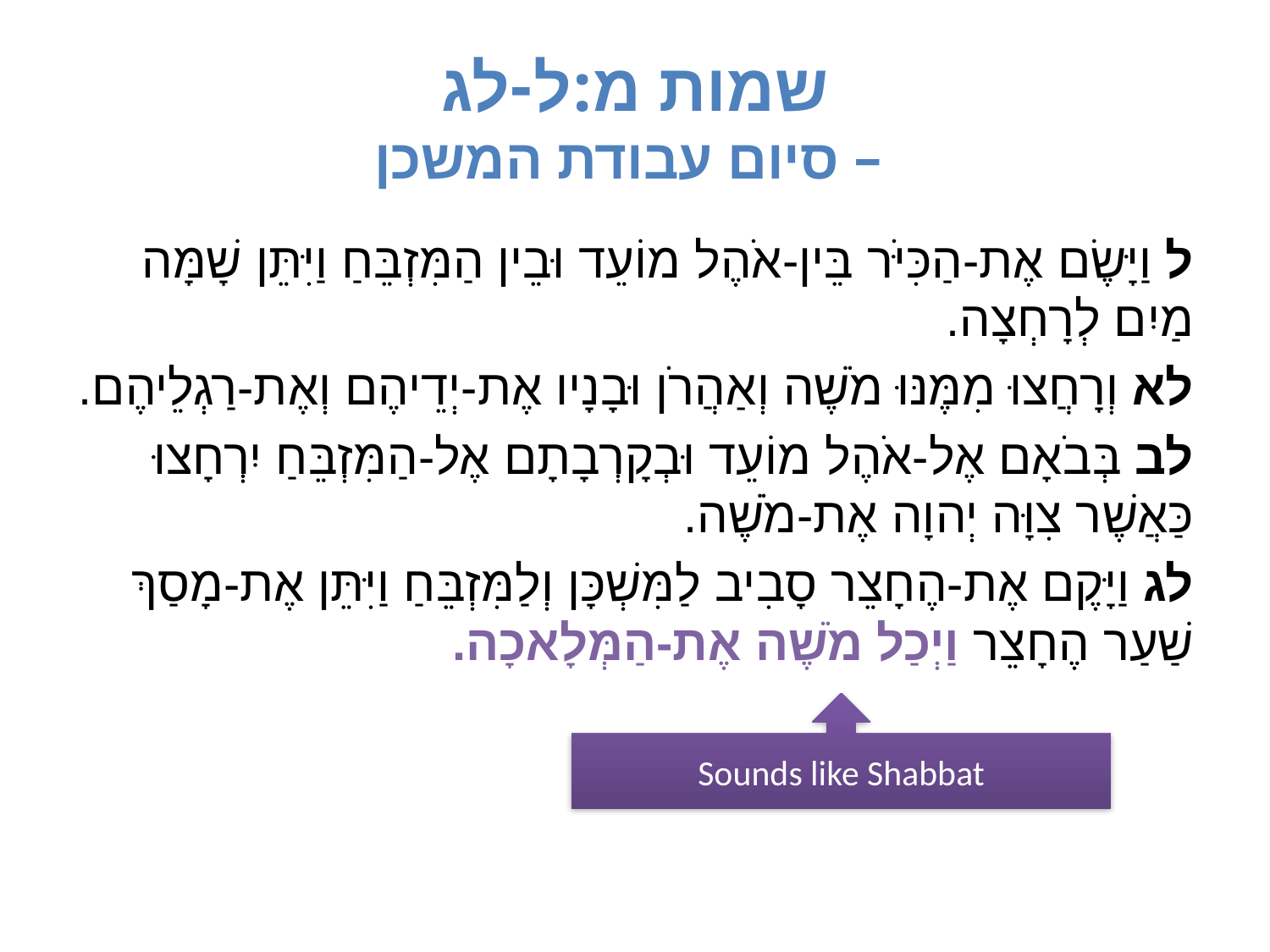

# שמות מ:ל-לג – סיום עבודת המשכן
ל וַיָּשֶׂם אֶת-הַכִּיֹּר בֵּין-אֹהֶל מוֹעֵד וּבֵין הַמִּזְבֵּחַ וַיִּתֵּן שָׁמָּה מַיִם לְרָחְצָה.
לא וְרָחֲצוּ מִמֶּנּוּ מֹשֶׁה וְאַהֲרֹן וּבָנָיו אֶת-יְדֵיהֶם וְאֶת-רַגְלֵיהֶם.
לב בְּבֹאָם אֶל-אֹהֶל מוֹעֵד וּבְקָרְבָתָם אֶל-הַמִּזְבֵּחַ יִרְחָצוּ כַּאֲשֶׁר צִוָּה יְהוָה אֶת-מֹשֶׁה.
לג וַיָּקֶם אֶת-הֶחָצֵר סָבִיב לַמִּשְׁכָּן וְלַמִּזְבֵּחַ וַיִּתֵּן אֶת-מָסַךְ שַׁעַר הֶחָצֵר וַיְכַל מֹשֶׁה אֶת-הַמְּלָאכָה.

Sounds like Shabbat